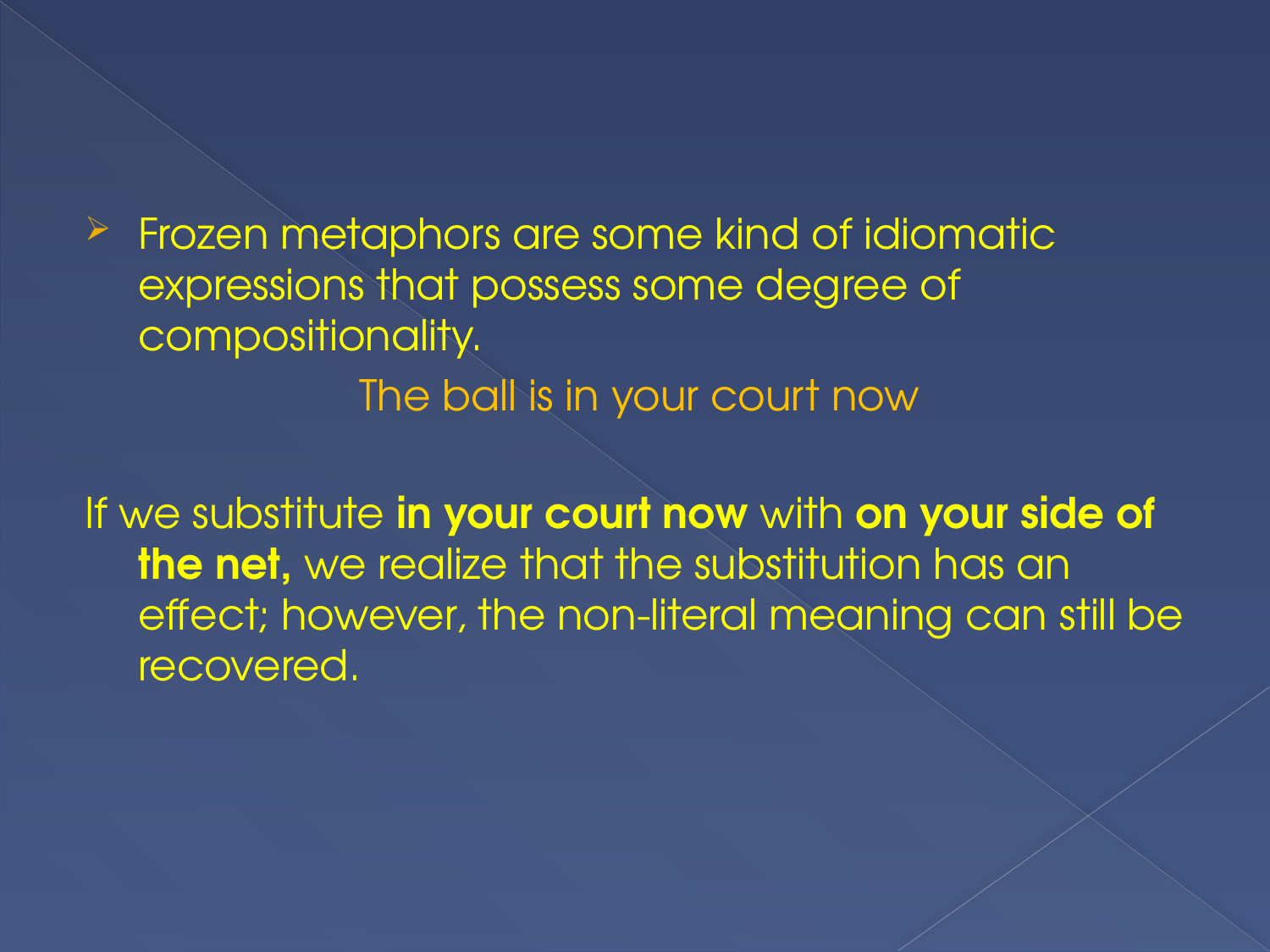

Frozen metaphors are some kind of idiomatic expressions that possess some degree of compositionality.
The ball is in your court now

If we substitute in your court now with on your side of the net, we realize that the substitution has an effect; however, the non-literal meaning can still be recovered.